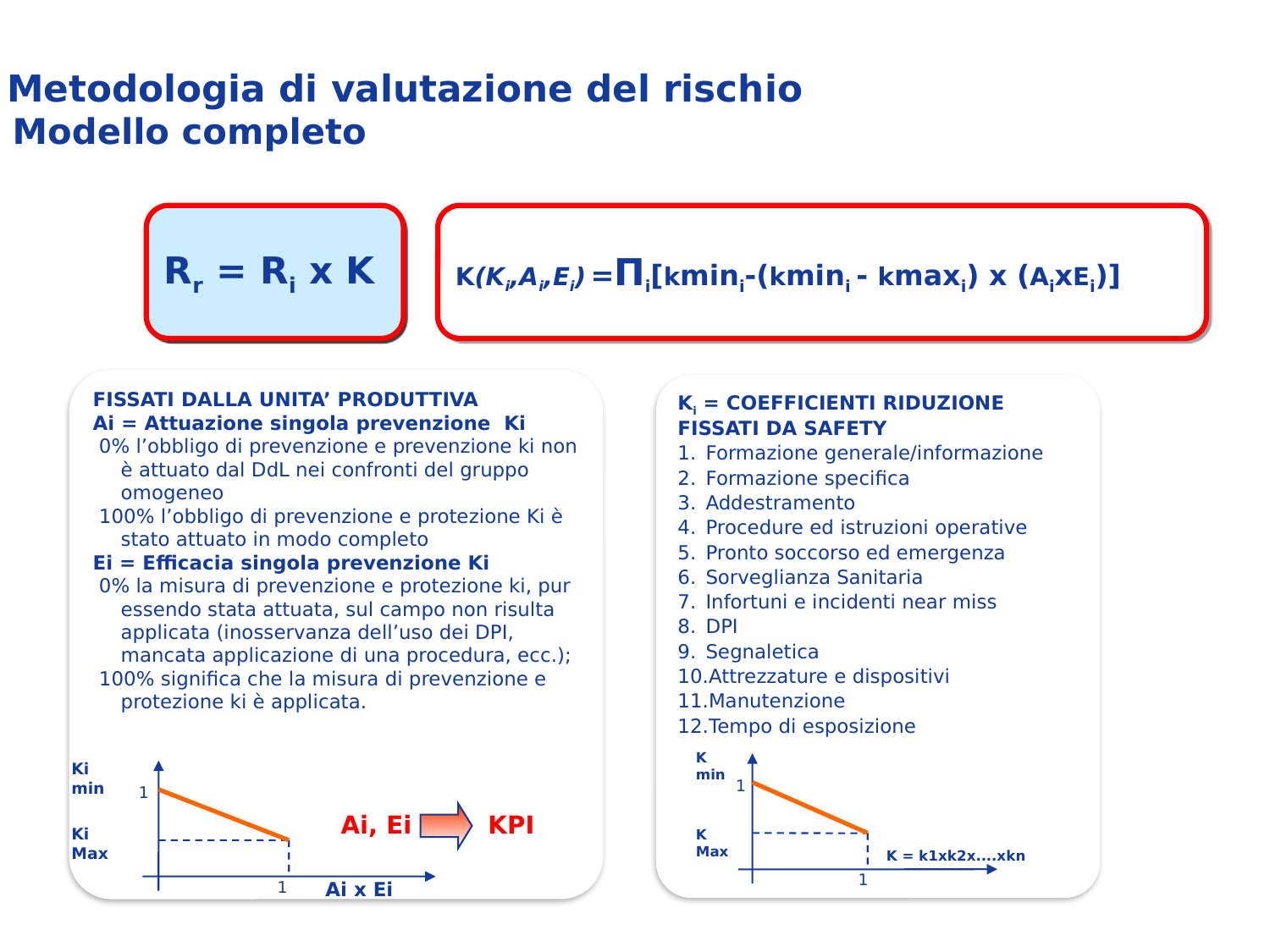

Metodologia di valutazione del rischio
Modello completo
Rr = Ri x K
K(Ki,Ai,Ei) =Πi[kmini-(kmini - kmaxi) x (AixEi)]
FISSATI DALLA UNITA’ PRODUTTIVA
Ai = Attuazione singola prevenzione  Ki
 0% l’obbligo di prevenzione e prevenzione ki non è attuato dal DdL nei confronti del gruppo omogeneo
 100% l’obbligo di prevenzione e protezione Ki è stato attuato in modo completo
Ei = Efficacia singola prevenzione Ki
 0% la misura di prevenzione e protezione ki, pur essendo stata attuata, sul campo non risulta applicata (inosservanza dell’uso dei DPI, mancata applicazione di una procedura, ecc.);
 100% significa che la misura di prevenzione e protezione ki è applicata.

Ki = COEFFICIENTI RIDUZIONE
FISSATI DA SAFETY
Formazione generale/informazione
Formazione specifica
Addestramento
Procedure ed istruzioni operative
Pronto soccorso ed emergenza
Sorveglianza Sanitaria
Infortuni e incidenti near miss
DPI
Segnaletica
Attrezzature e dispositivi
Manutenzione
Tempo di esposizione

K min

1

K Max

K = k1xk2x....xkn
1

Ki
min

1

Ki
Max

Ai x Ei
1

Ai, Ei
KPI